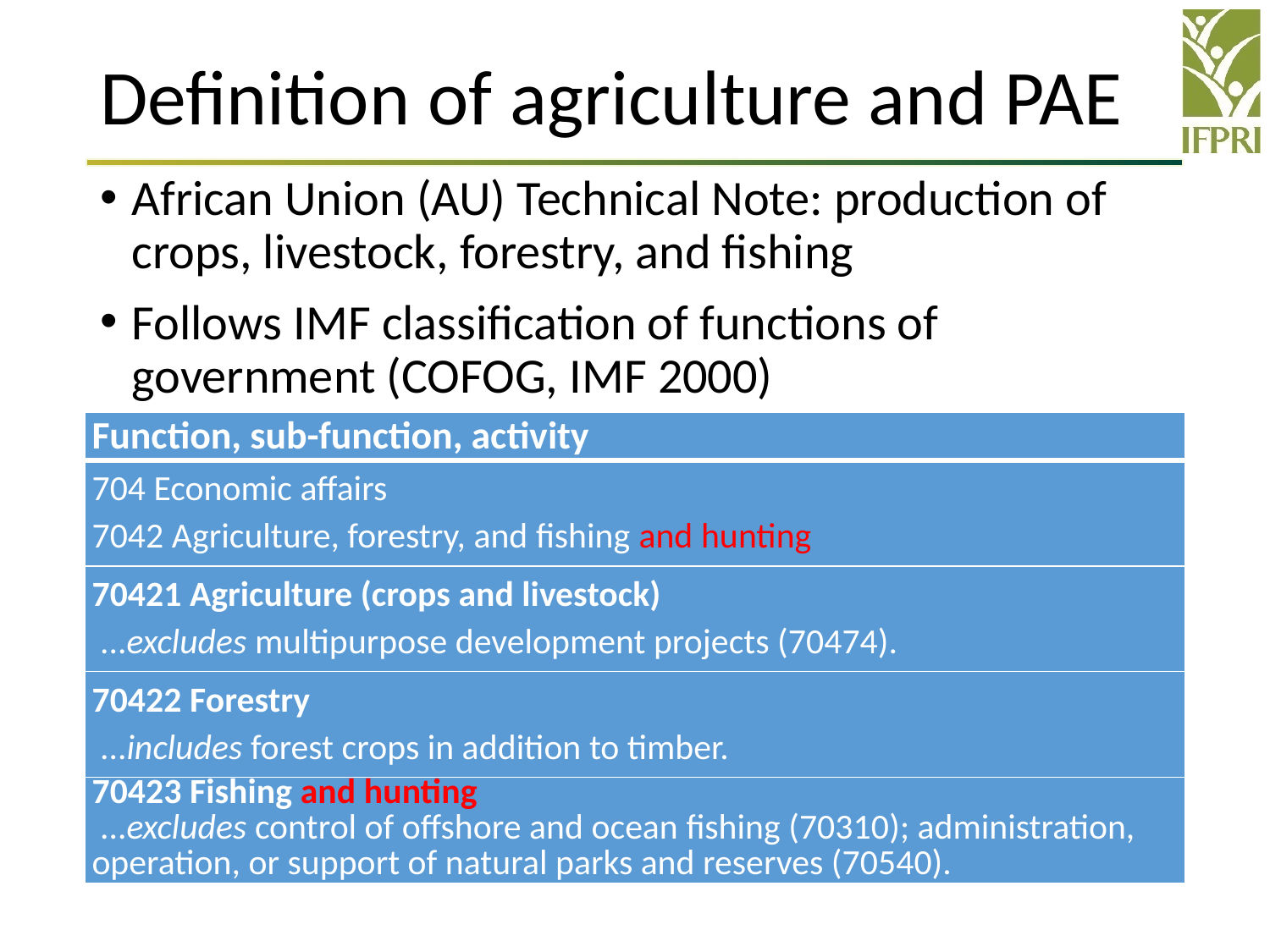

# Definition of agriculture and PAE
African Union (AU) Technical Note: production of crops, livestock, forestry, and fishing
Follows IMF classification of functions of government (COFOG, IMF 2000)
| Function, sub-function, activity |
| --- |
| 704 Economic affairs 7042 Agriculture, forestry, and fishing and hunting |
| 70421 Agriculture (crops and livestock) ...excludes multipurpose development projects (70474). |
| 70422 Forestry ...includes forest crops in addition to timber. |
| 70423 Fishing and hunting ...excludes control of offshore and ocean fishing (70310); administration, operation, or support of natural parks and reserves (70540). |